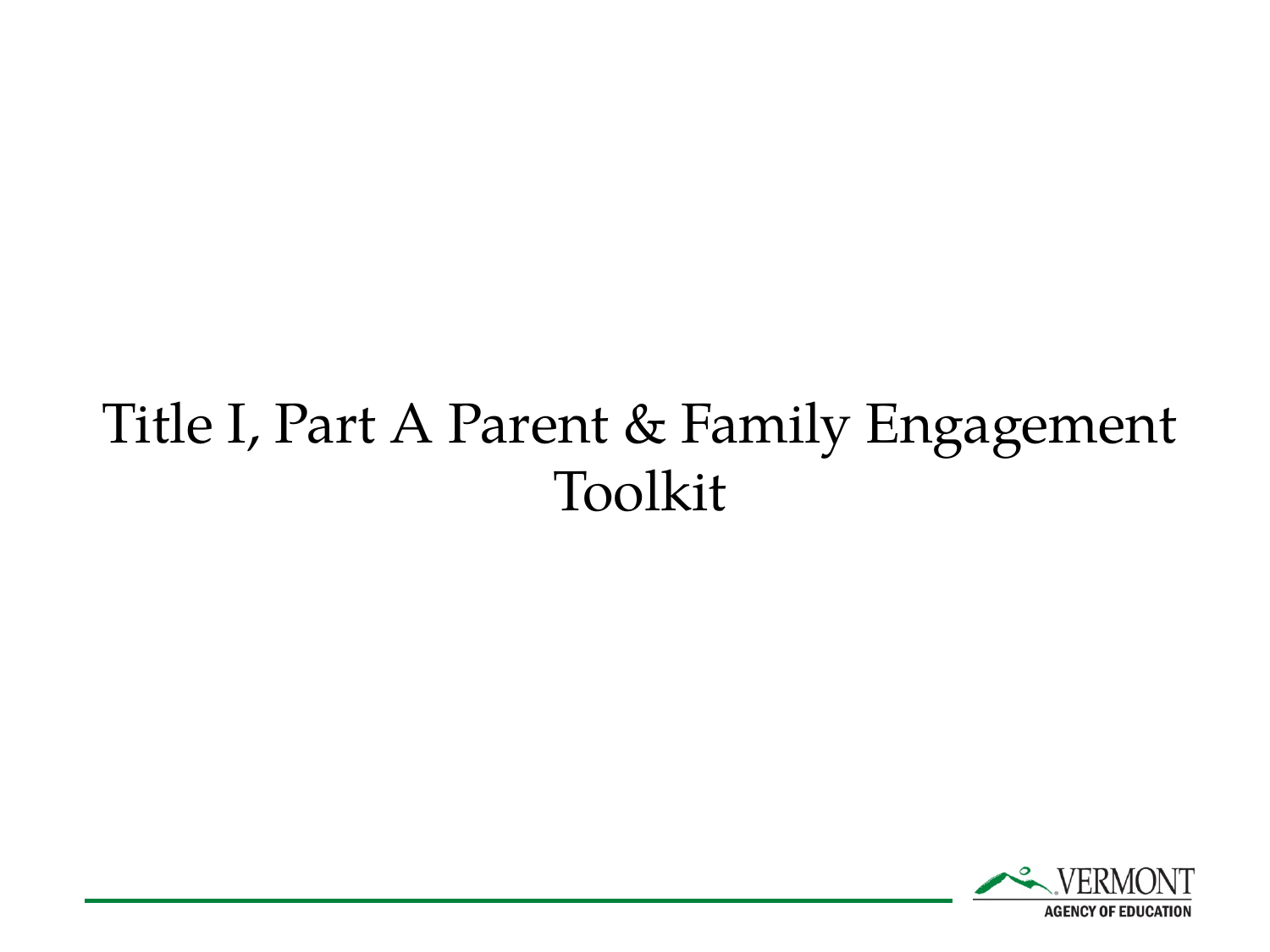

Title I, Part A Parent & Family Engagement Toolkit